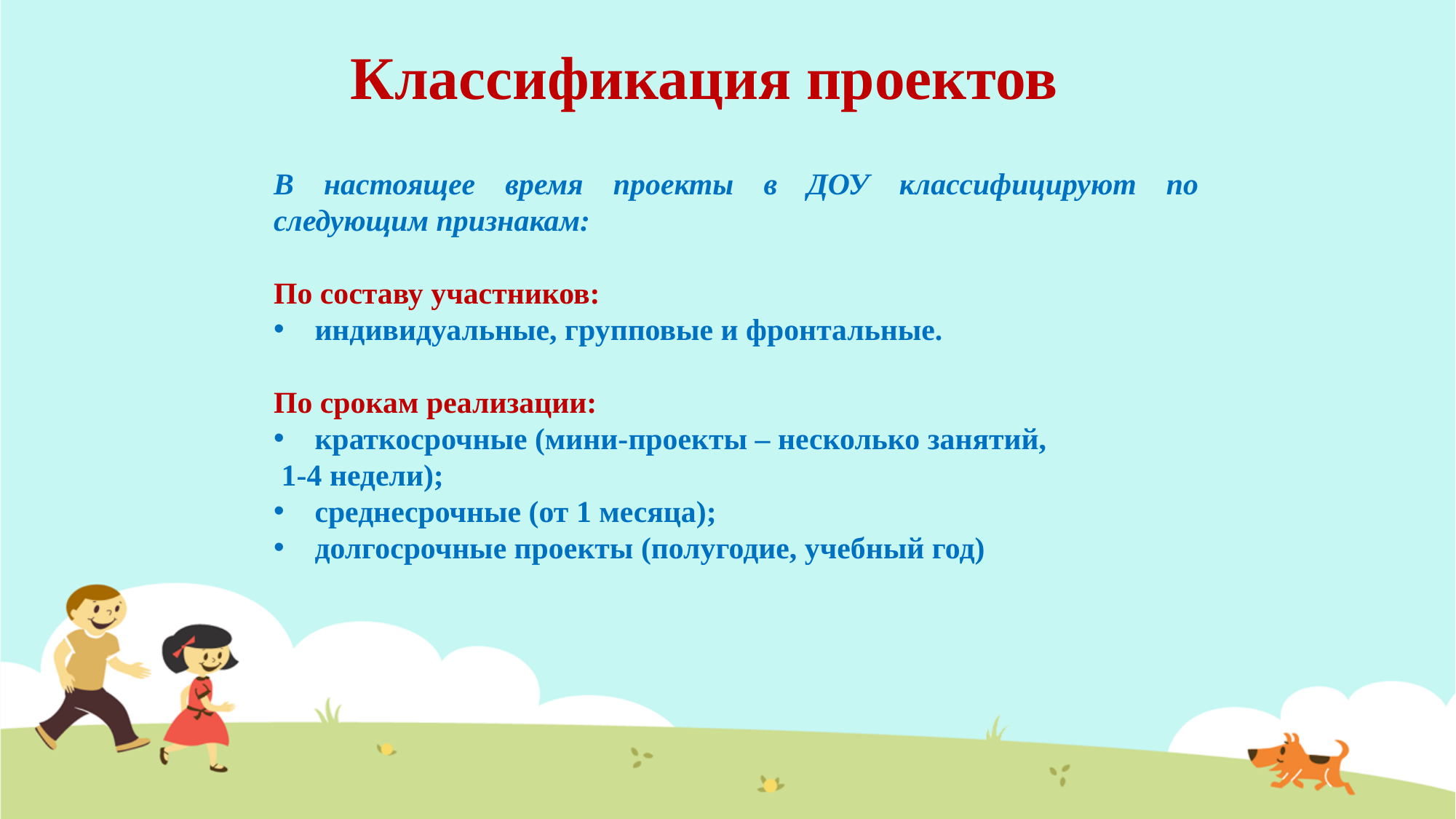

Классификация проектов
В настоящее время проекты в ДОУ классифицируют по следующим признакам:

По составу участников:
индивидуальные, групповые и фронтальные.

По срокам реализации:
краткосрочные (мини-проекты – несколько занятий,
 1-4 недели);
среднесрочные (от 1 месяца);
долгосрочные проекты (полугодие, учебный год)